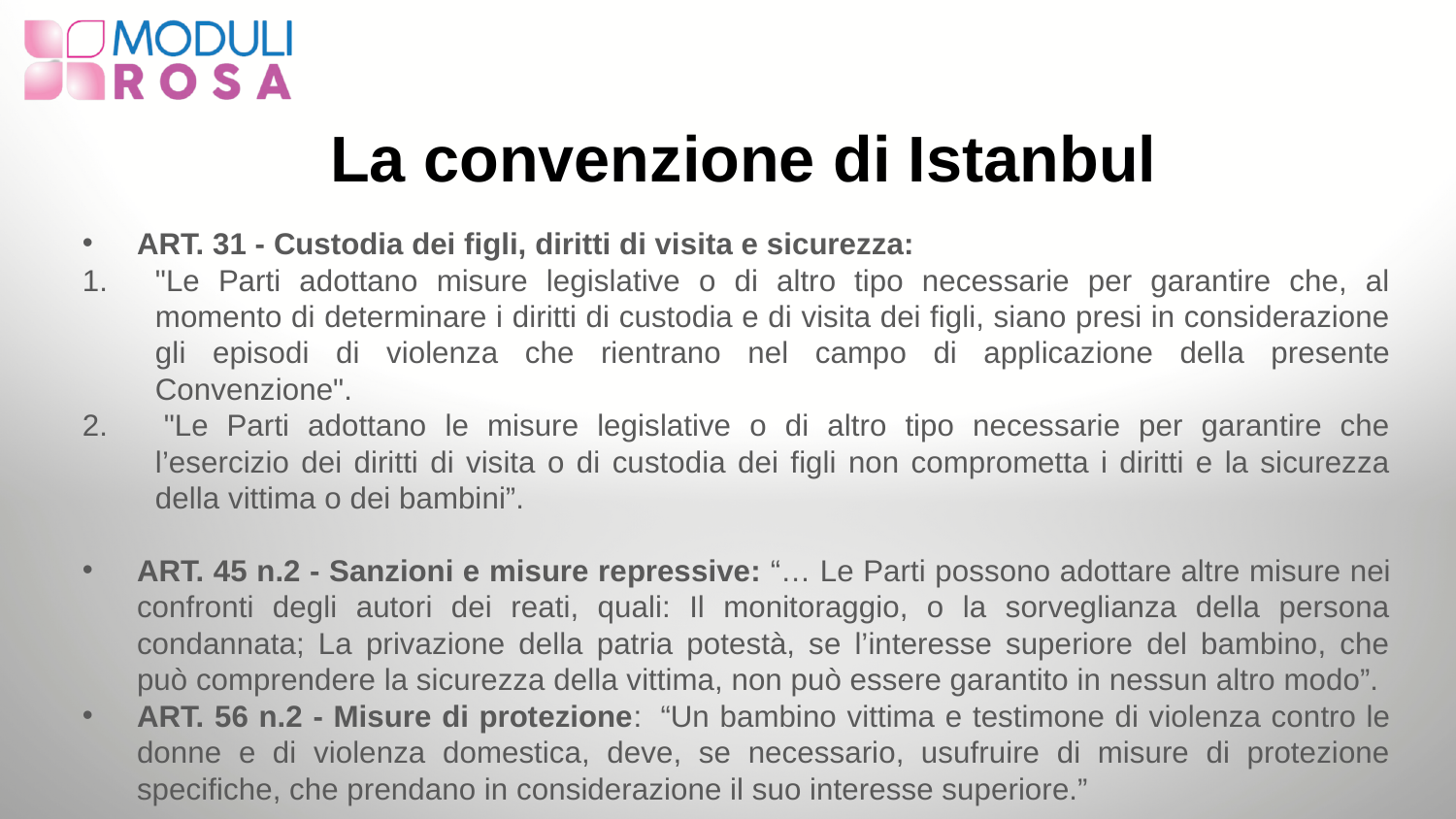

# La convenzione di Istanbul
ART. 31 - Custodia dei figli, diritti di visita e sicurezza:
"Le Parti adottano misure legislative o di altro tipo necessarie per garantire che, al momento di determinare i diritti di custodia e di visita dei figli, siano presi in considerazione gli episodi di violenza che rientrano nel campo di applicazione della presente Convenzione".
 "Le Parti adottano le misure legislative o di altro tipo necessarie per garantire che l’esercizio dei diritti di visita o di custodia dei figli non comprometta i diritti e la sicurezza della vittima o dei bambini”.

ART. 45 n.2 - Sanzioni e misure repressive: “… Le Parti possono adottare altre misure nei confronti degli autori dei reati, quali: Il monitoraggio, o la sorveglianza della persona condannata; La privazione della patria potestà, se l’interesse superiore del bambino, che può comprendere la sicurezza della vittima, non può essere garantito in nessun altro modo”.
ART. 56 n.2 - Misure di protezione:  “Un bambino vittima e testimone di violenza contro le donne e di violenza domestica, deve, se necessario, usufruire di misure di protezione specifiche, che prendano in considerazione il suo interesse superiore.”